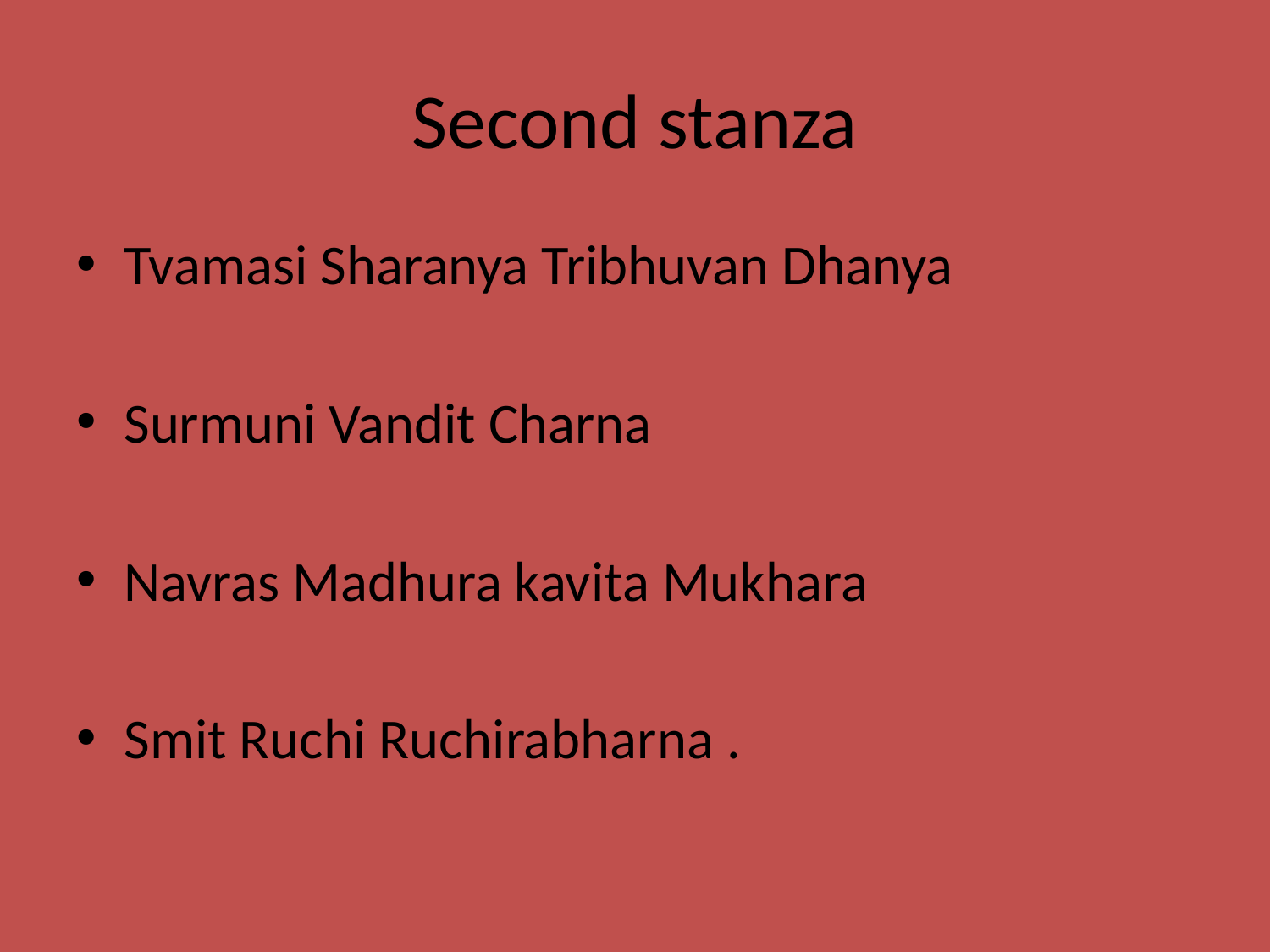

# Second stanza
Tvamasi Sharanya Tribhuvan Dhanya

Surmuni Vandit Charna

Navras Madhura kavita Mukhara

Smit Ruchi Ruchirabharna .